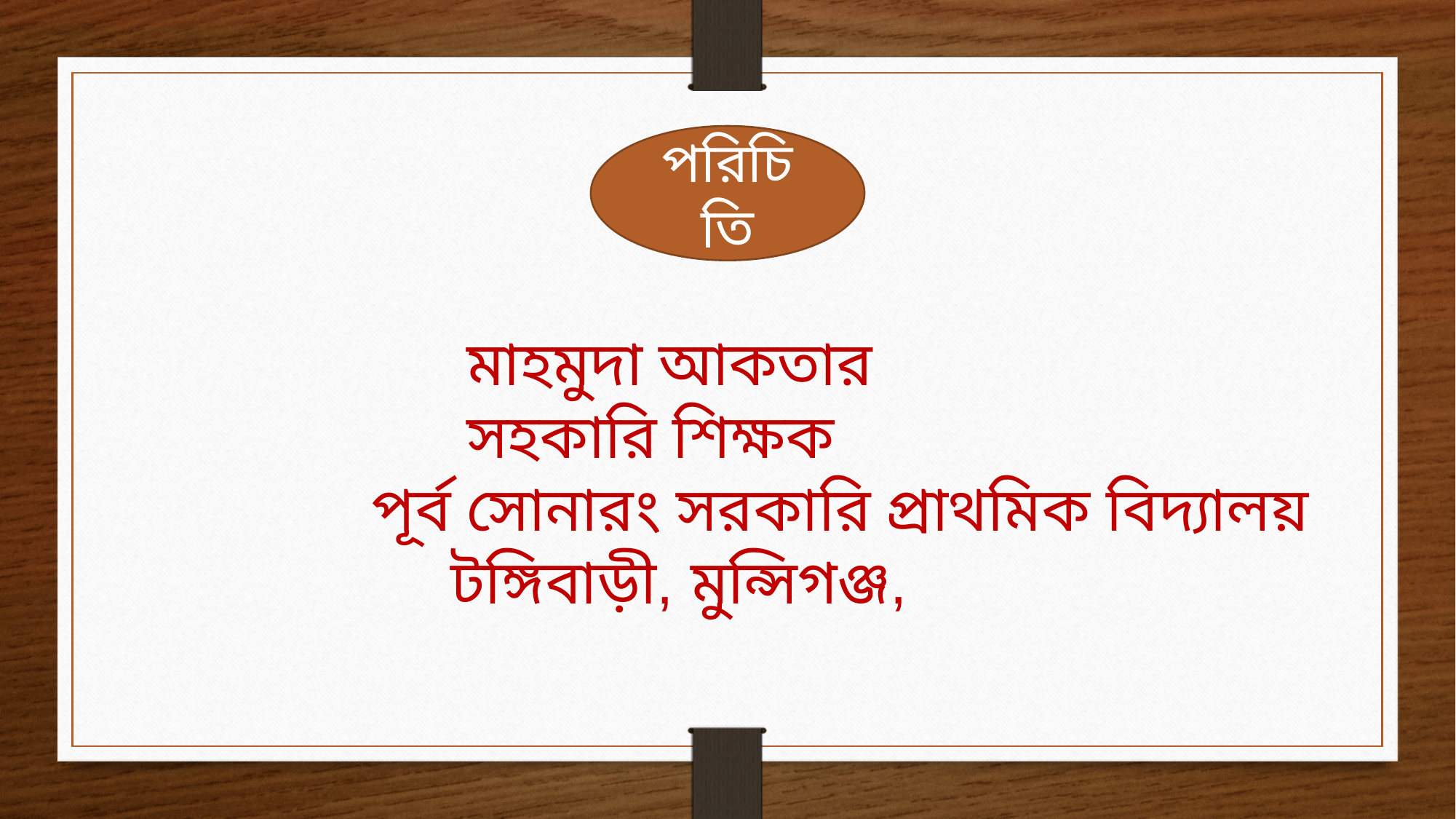

পরিচিতি
      মাহমুদা আকতার
      সহকারি শিক্ষক
পূর্ব সোনারং সরকারি প্রাথমিক বিদ্যালয়
     টঙ্গিবাড়ী, মুন্সিগঞ্জ,